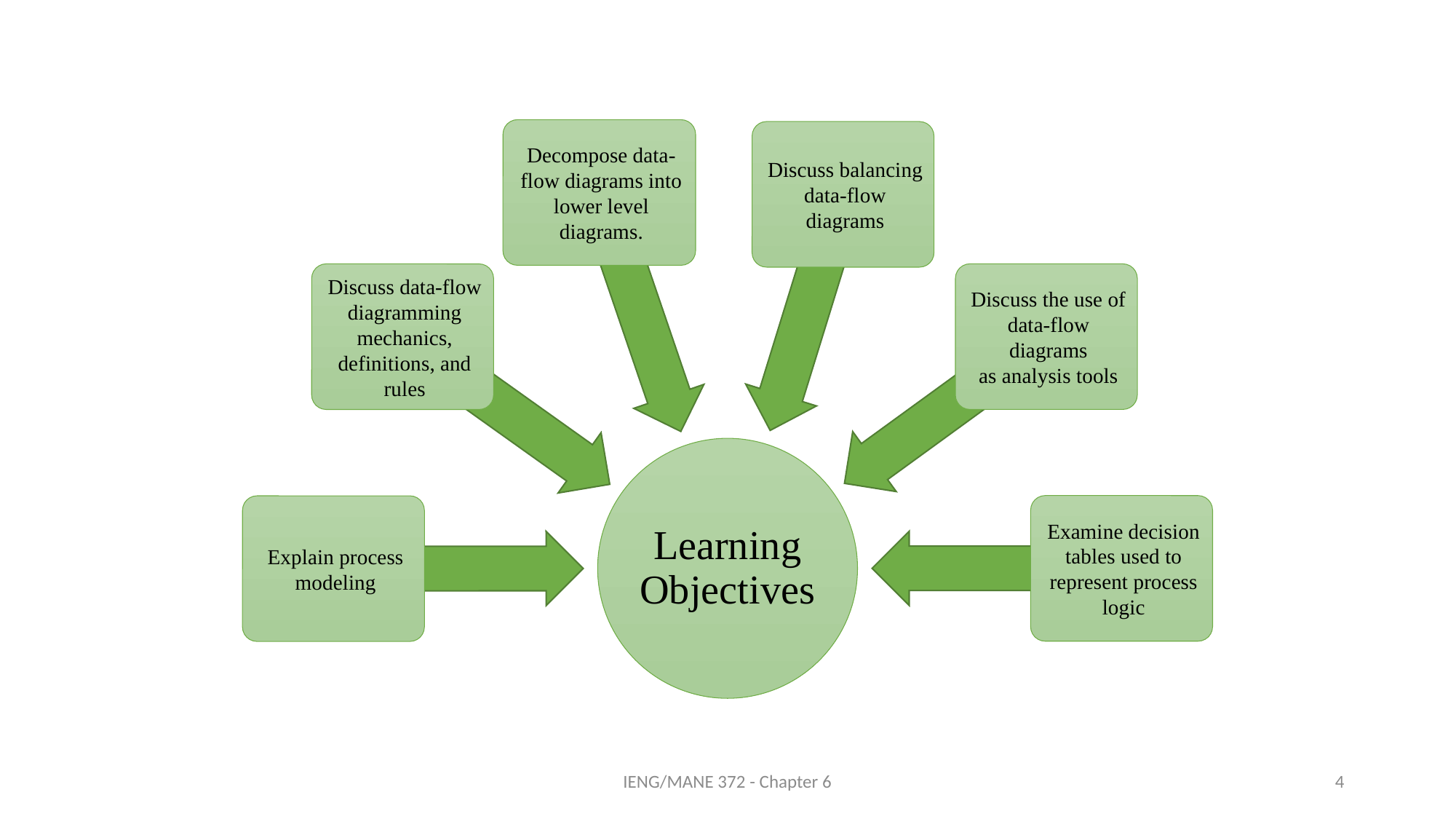

Learning Objectives
Explain process modeling
Discuss data-flow diagramming
mechanics, definitions, and rules
Decompose data-flow diagrams into lower level diagrams.
Discuss balancing data-flow diagrams
Discuss the use of data-flow diagrams
as analysis tools
Examine decision tables used to represent process logic
IENG/MANE 372 - Chapter 6
4